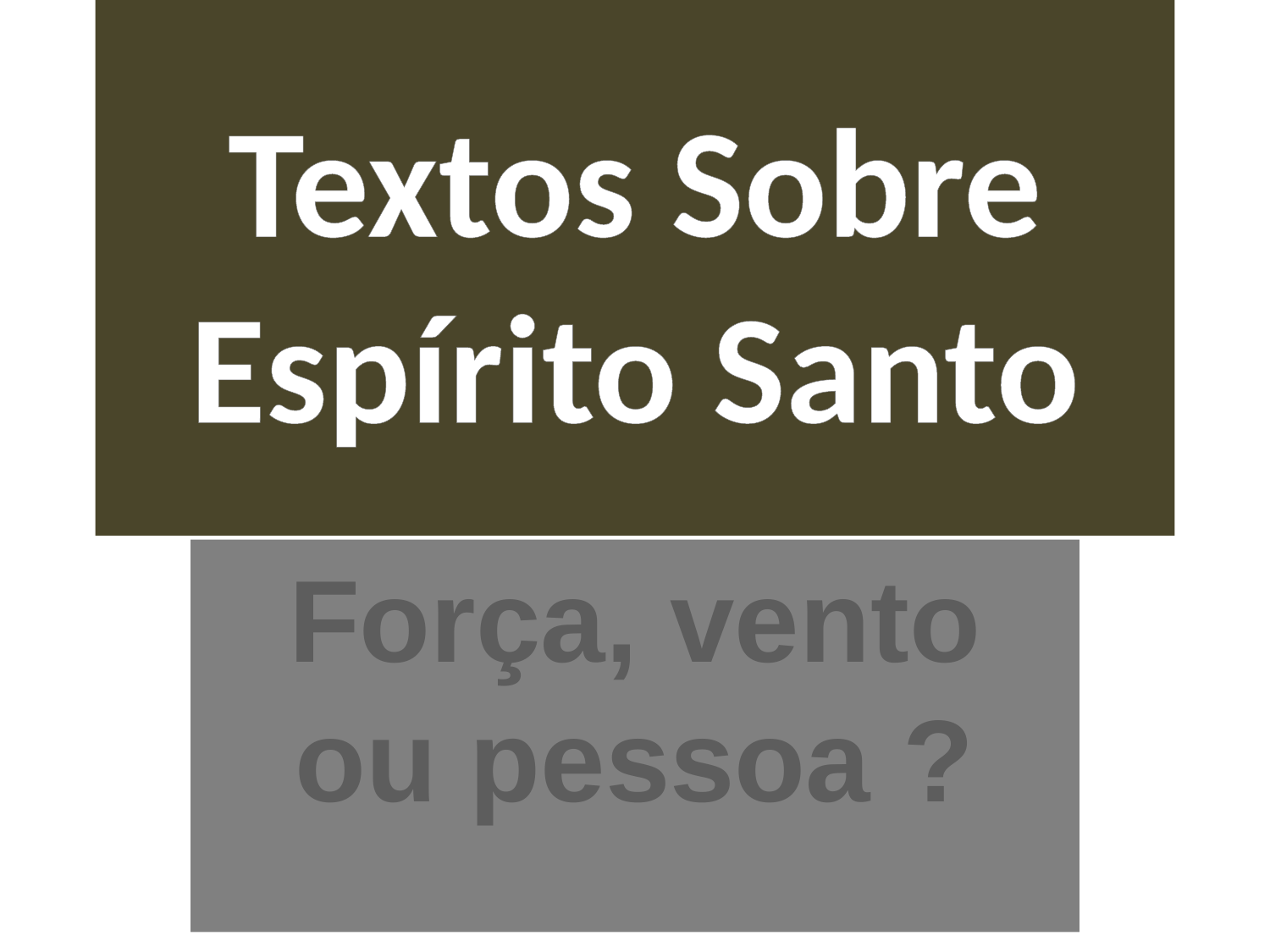

# Textos Sobre Espírito Santo
Força, vento ou pessoa ?